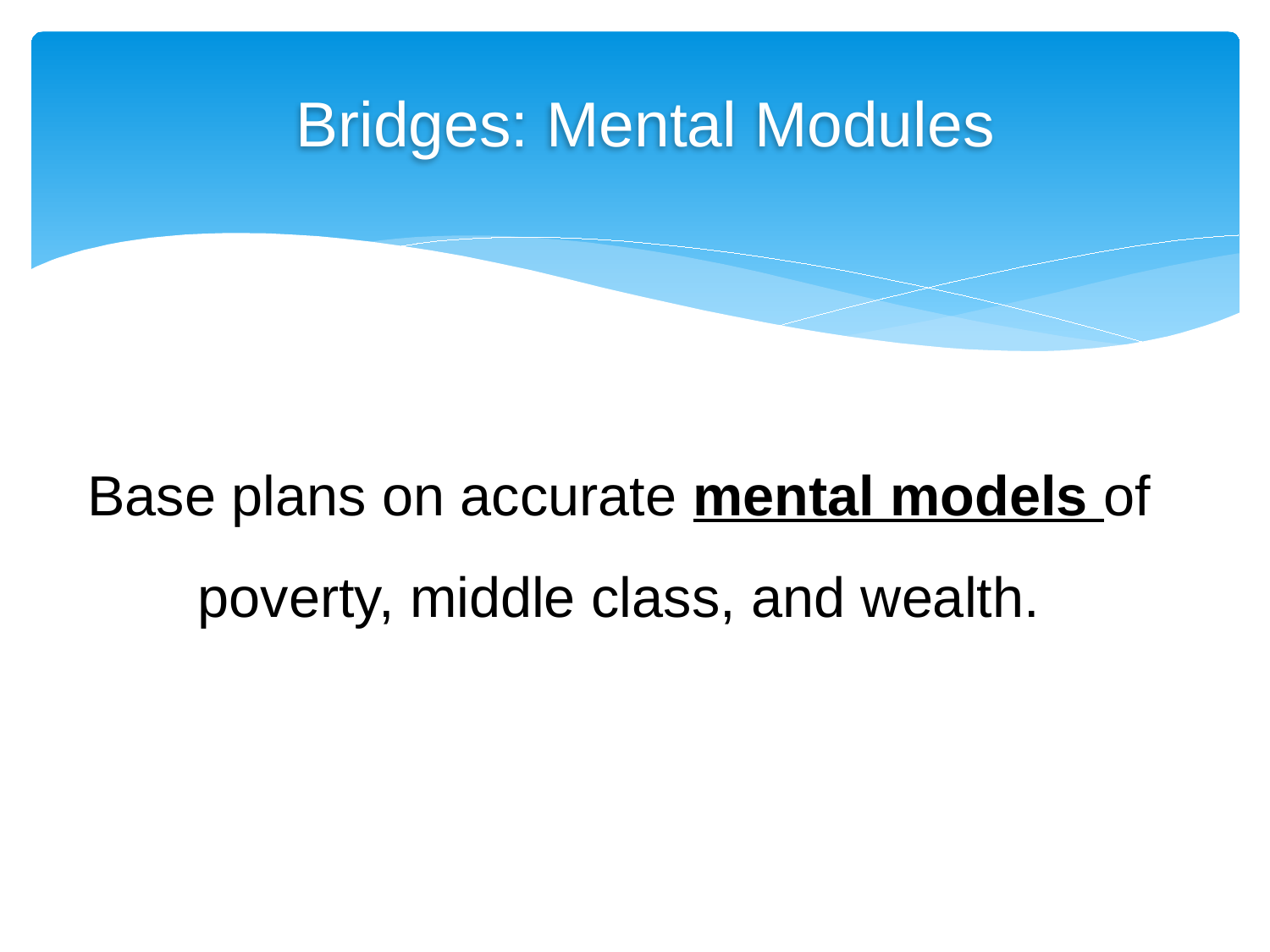

Bridges: Mental Modules
Base plans on accurate mental models of poverty, middle class, and wealth.